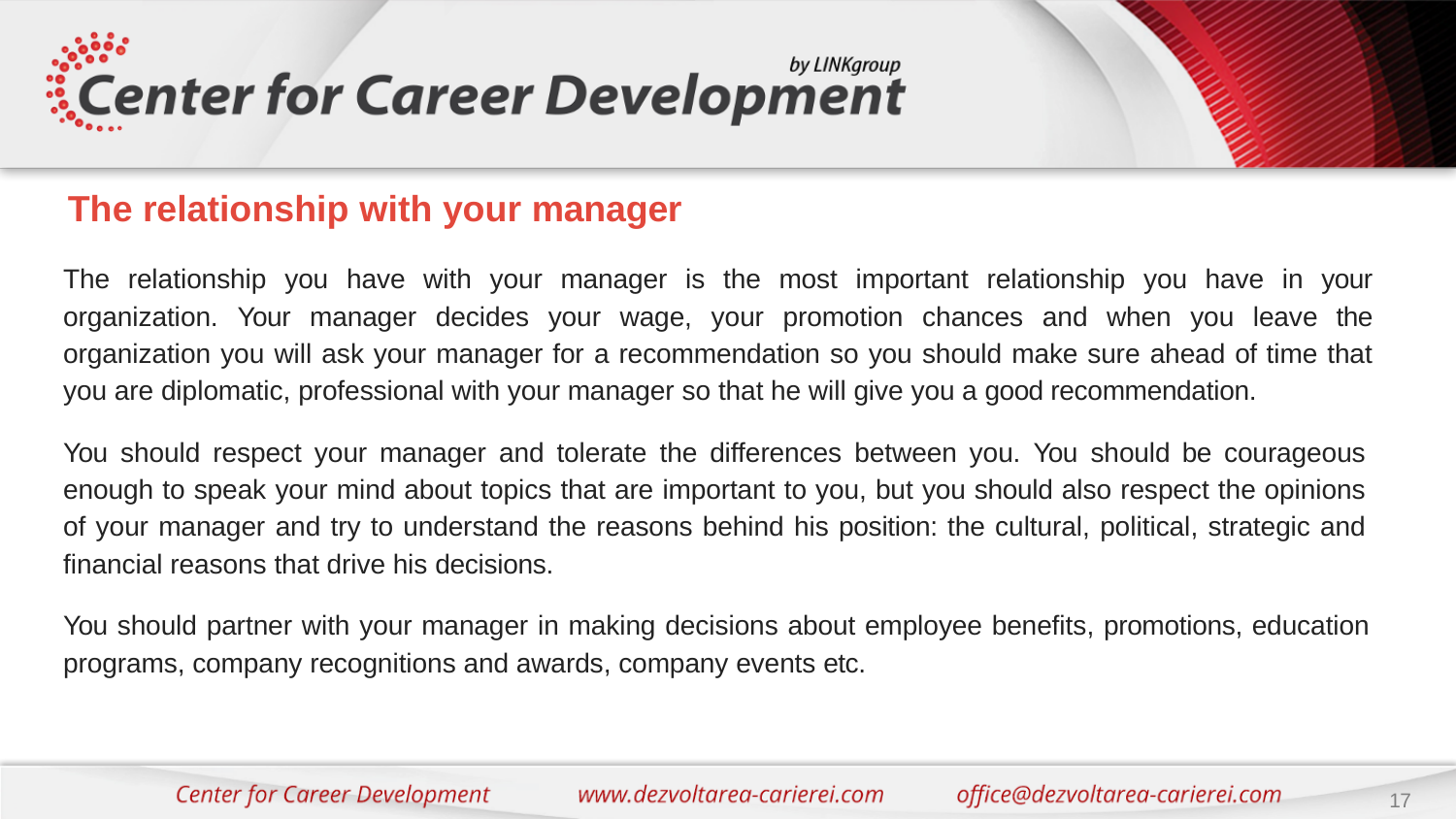

# The relationship with your manager
The relationship you have with your manager is the most important relationship you have in your organization. Your manager decides your wage, your promotion chances and when you leave the organization you will ask your manager for a recommendation so you should make sure ahead of time that you are diplomatic, professional with your manager so that he will give you a good recommendation.
You should respect your manager and tolerate the differences between you. You should be courageous enough to speak your mind about topics that are important to you, but you should also respect the opinions of your manager and try to understand the reasons behind his position: the cultural, political, strategic and financial reasons that drive his decisions.
You should partner with your manager in making decisions about employee benefits, promotions, education programs, company recognitions and awards, company events etc.
17